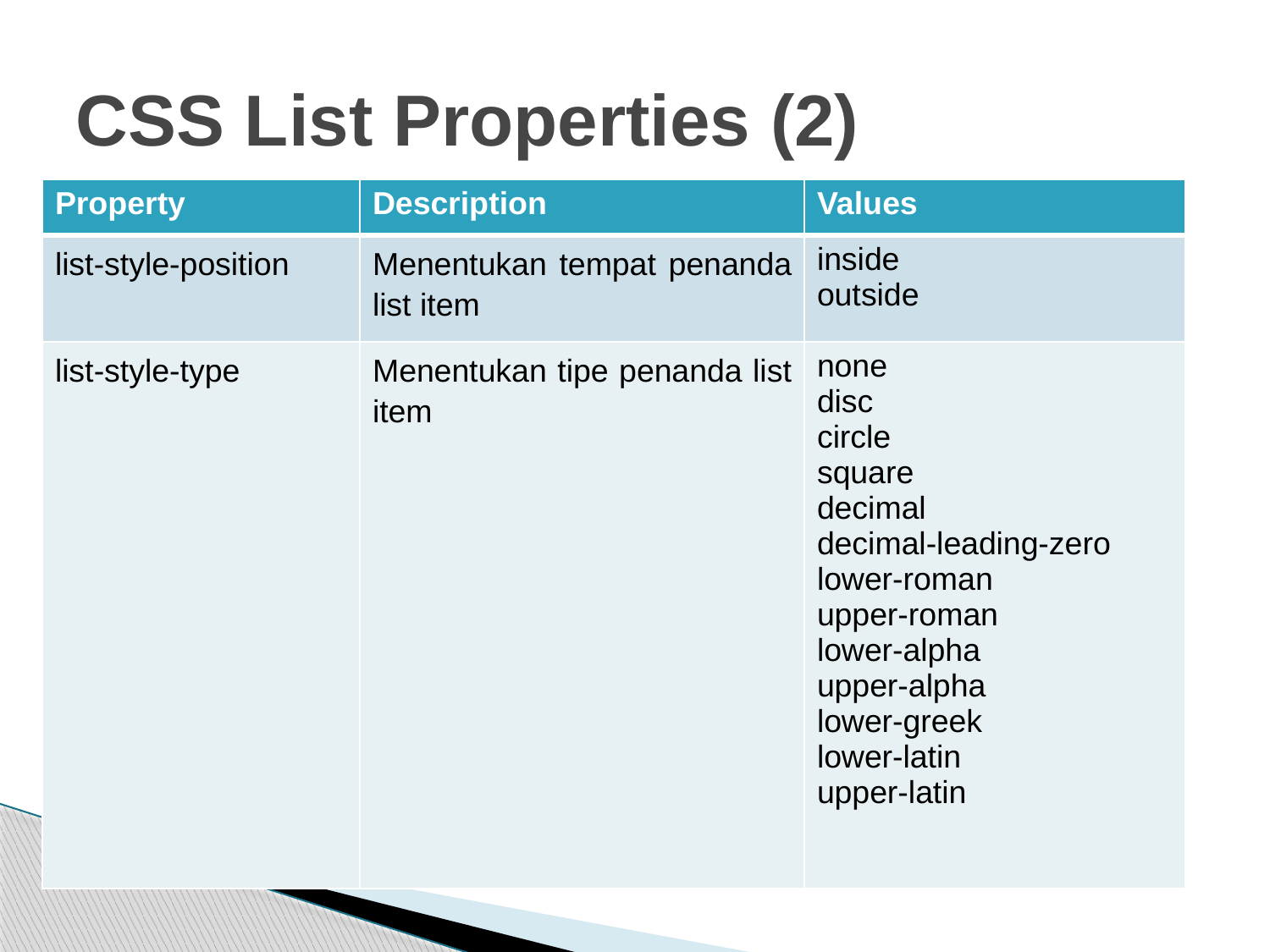

# CSS List Properties (2)
| Property | Description | Values |
| --- | --- | --- |
| list-style-position | Menentukan tempat penanda list item | inside outside |
| list-style-type | Menentukan tipe penanda list item | none disc circle square decimal decimal-leading-zero lower-roman upper-roman lower-alpha upper-alpha lower-greek lower-latin upper-latin |